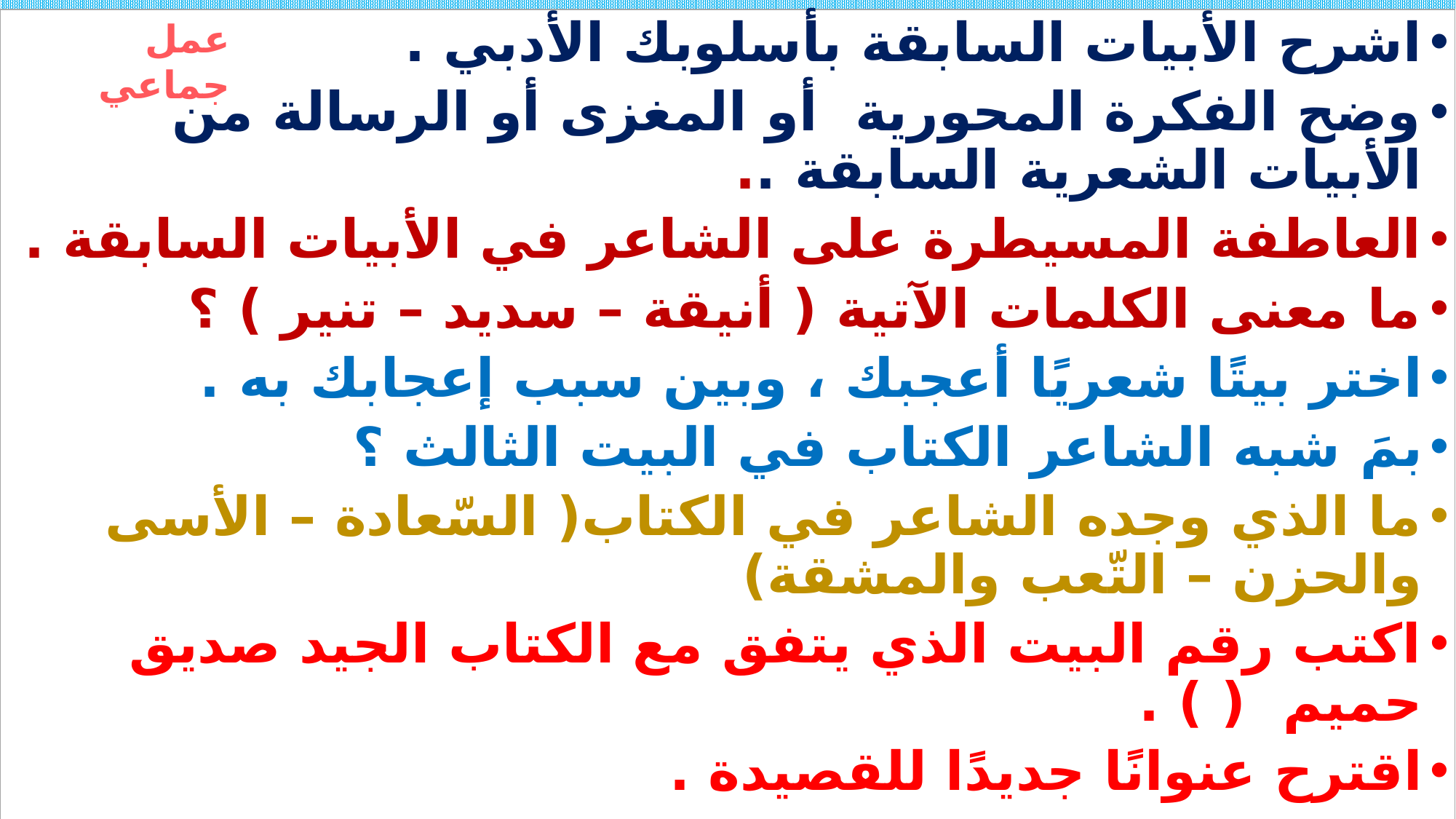

عمل جماعي
اشرح الأبيات السابقة بأسلوبك الأدبي .
وضح الفكرة المحورية  أو المغزى أو الرسالة من  الأبيات الشعرية السابقة ..
العاطفة المسيطرة على الشاعر في الأبيات السابقة .
ما معنى الكلمات الآتية ( أنيقة – سديد – تنير ) ؟
اختر بيتًا شعريًا أعجبك ، وبين سبب إعجابك به .
بمَ شبه الشاعر الكتاب في البيت الثالث ؟
ما الذي وجده الشاعر في الكتاب( السّعادة – الأسى والحزن – التّعب والمشقة)
اكتب رقم البيت الذي يتفق مع الكتاب الجيد صديق حميم  ( ) .
اقترح عنوانًا جديدًا للقصيدة .

# التقويم التكويني